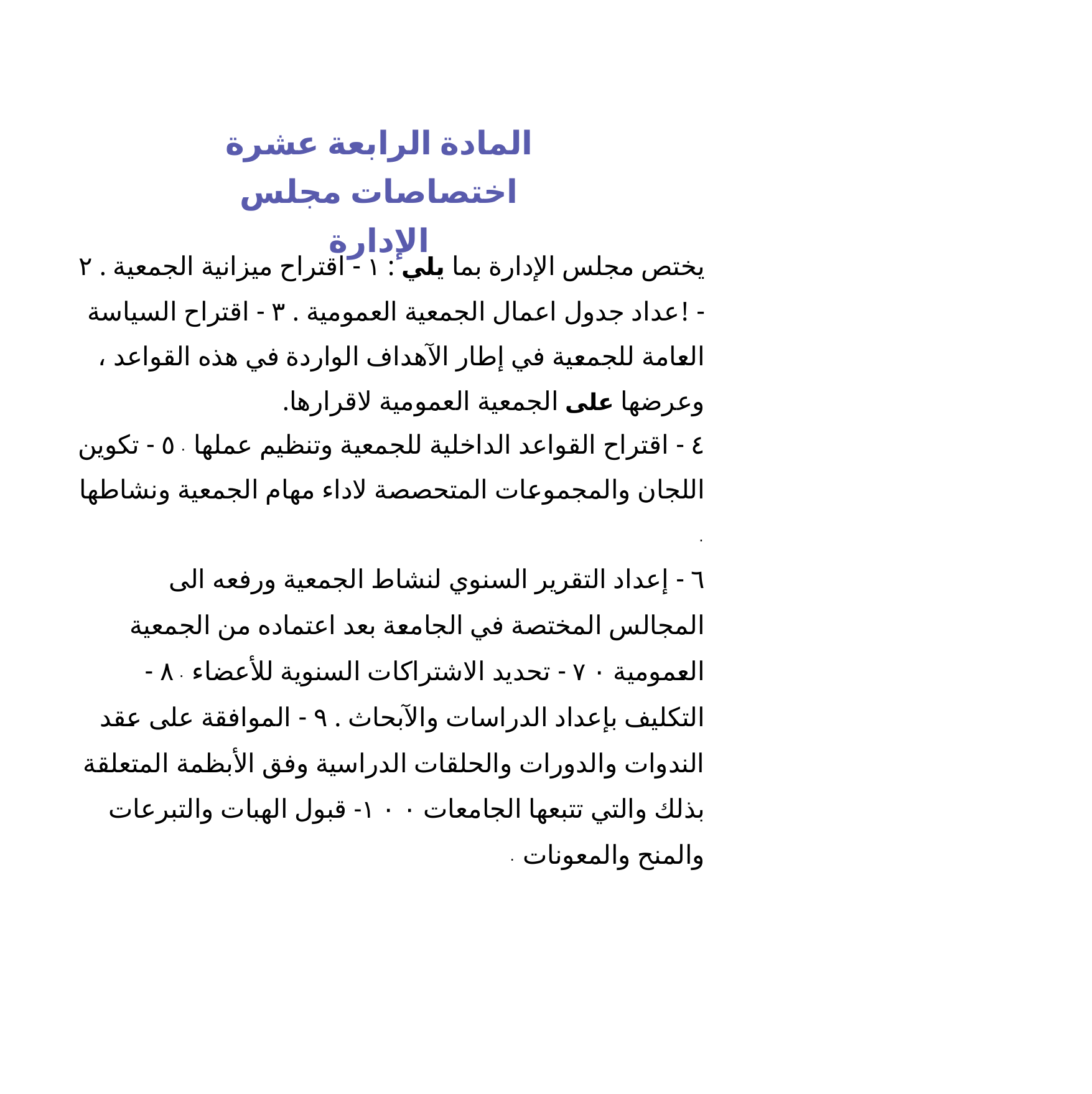

المادة الرابعة عشرة اختصاصات مجلس الإدارة
يختص مجلس الإدارة بما يلي : ١ - اقتراح ميزانية الجمعية . ٢ - !عداد جدول اعمال الجمعية العمومية . ٣ - اقتراح السياسة العامة للجمعية في إطار الآهداف الواردة في هذه القواعد ، وعرضها على الجمعية العمومية لاقرارها.
٤ - اقتراح القواعد الداخلية للجمعية وتنظيم عملها ٠ ٥ - تكوين اللجان والمجموعات المتحصصة لاداء مهام الجمعية ونشاطها ٠
٦ - إعداد التقرير السنوي لنشاط الجمعية ورفعه الى المجالس المختصة في الجامعة بعد اعتماده من الجمعية العمومية ٠ ٧ - تحديد الاشتراكات السنوية للأعضاء ٠ ٨ - التكليف بإعداد الدراسات والآبحاث . ٩ - الموافقة على عقد الندوات والدورات والحلقات الدراسية وفق الأبظمة المتعلقة بذلك والتي تتبعها الجامعات ٠ ٠ ١- قبول الهبات والتبرعات والمنح والمعونات ٠